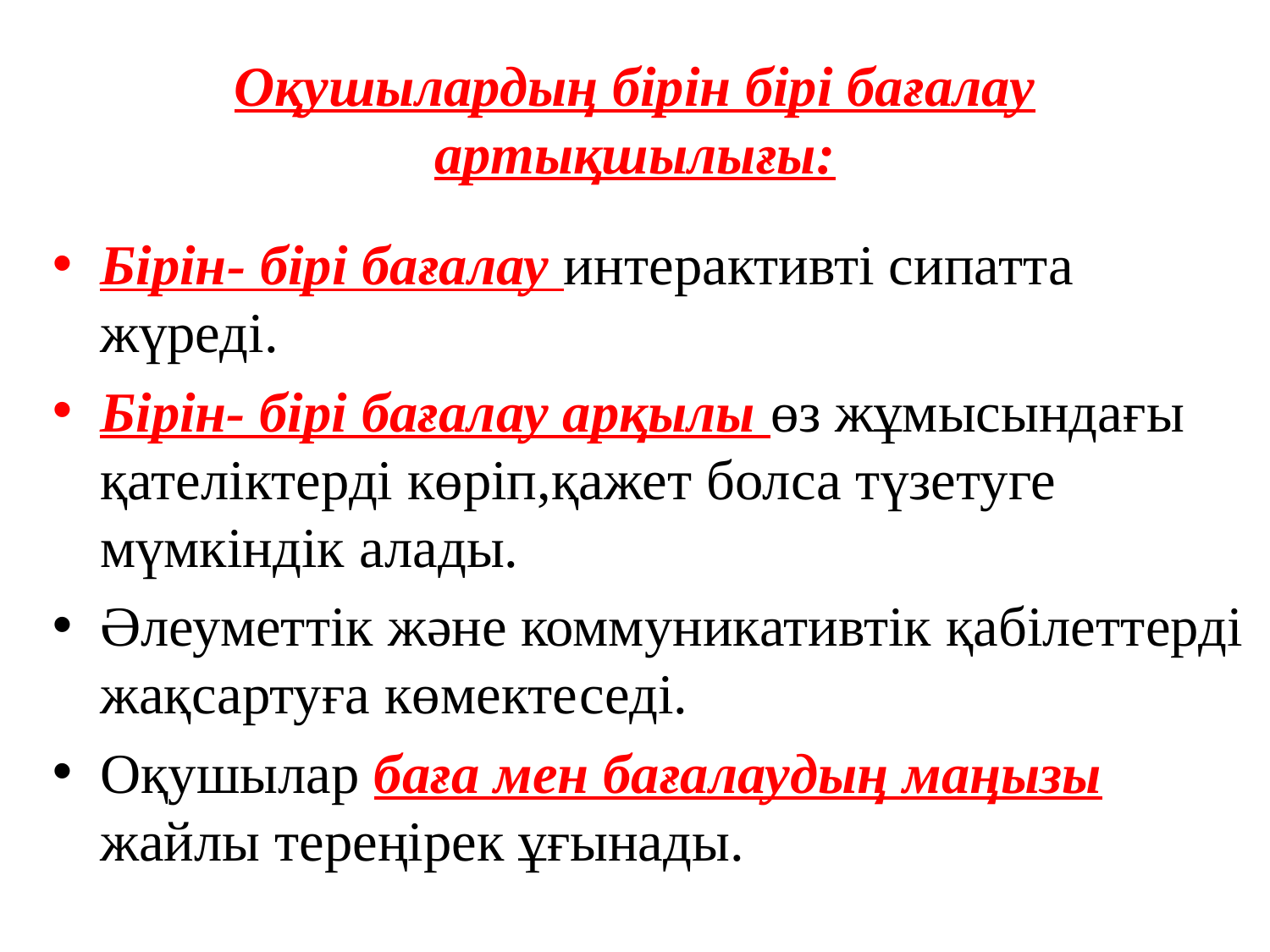

# Оқушылардың бірін бірі бағалау артықшылығы:
Бірін- бірі бағалау интерактивті сипатта жүреді.
Бірін- бірі бағалау арқылы өз жұмысындағы қателіктерді көріп,қажет болса түзетуге мүмкіндік алады.
Әлеуметтік және коммуникативтік қабілеттерді жақсартуға көмектеседі.
Оқушылар баға мен бағалаудың маңызы жайлы тереңірек ұғынады.